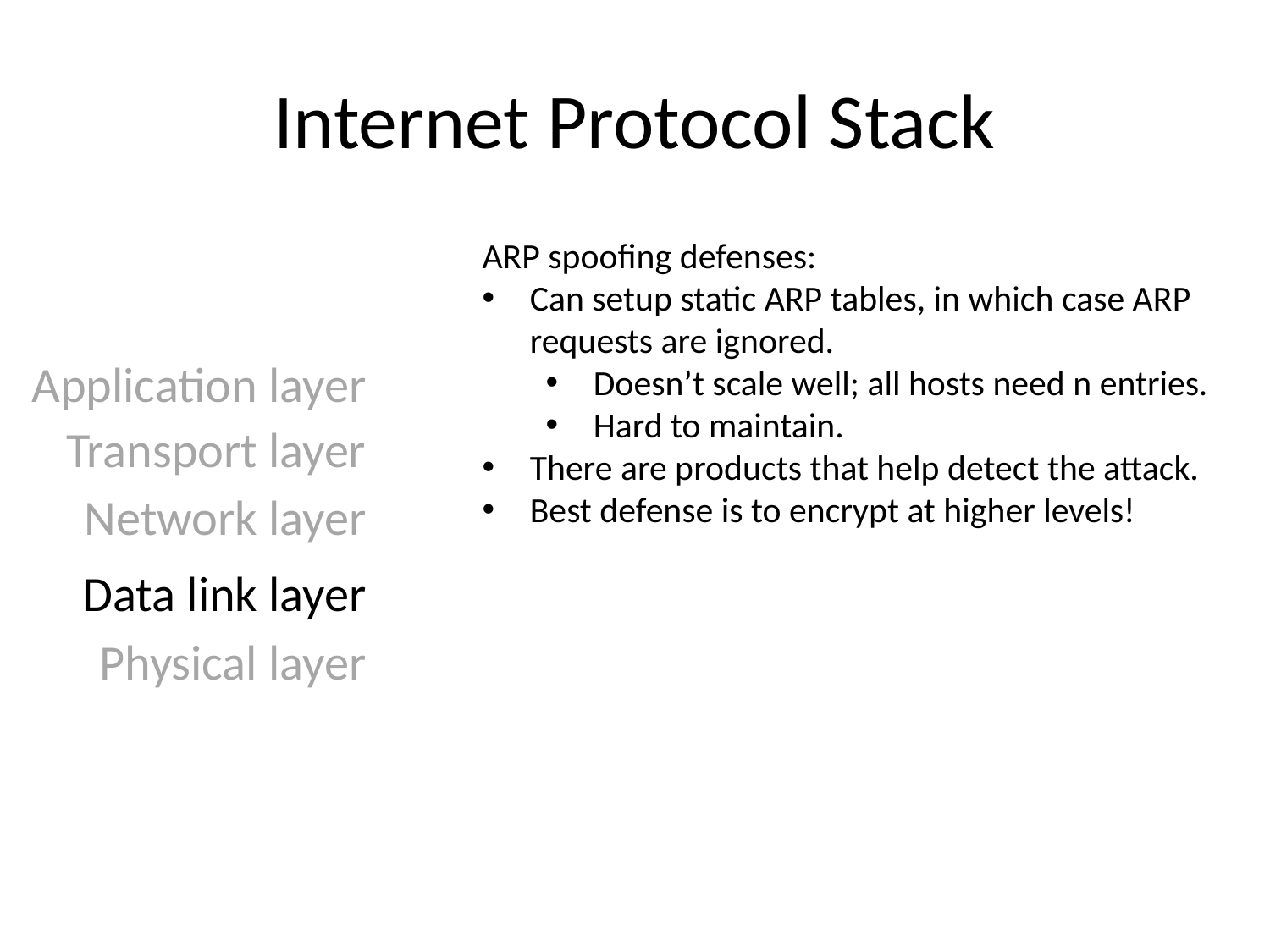

# Internet Protocol Stack
ARP spoofing defenses:
Can setup static ARP tables, in which case ARP requests are ignored.
Doesn’t scale well; all hosts need n entries.
Hard to maintain.
There are products that help detect the attack.
Best defense is to encrypt at higher levels!
Application layer
Transport layer
Network layer
Data link layer
Physical layer